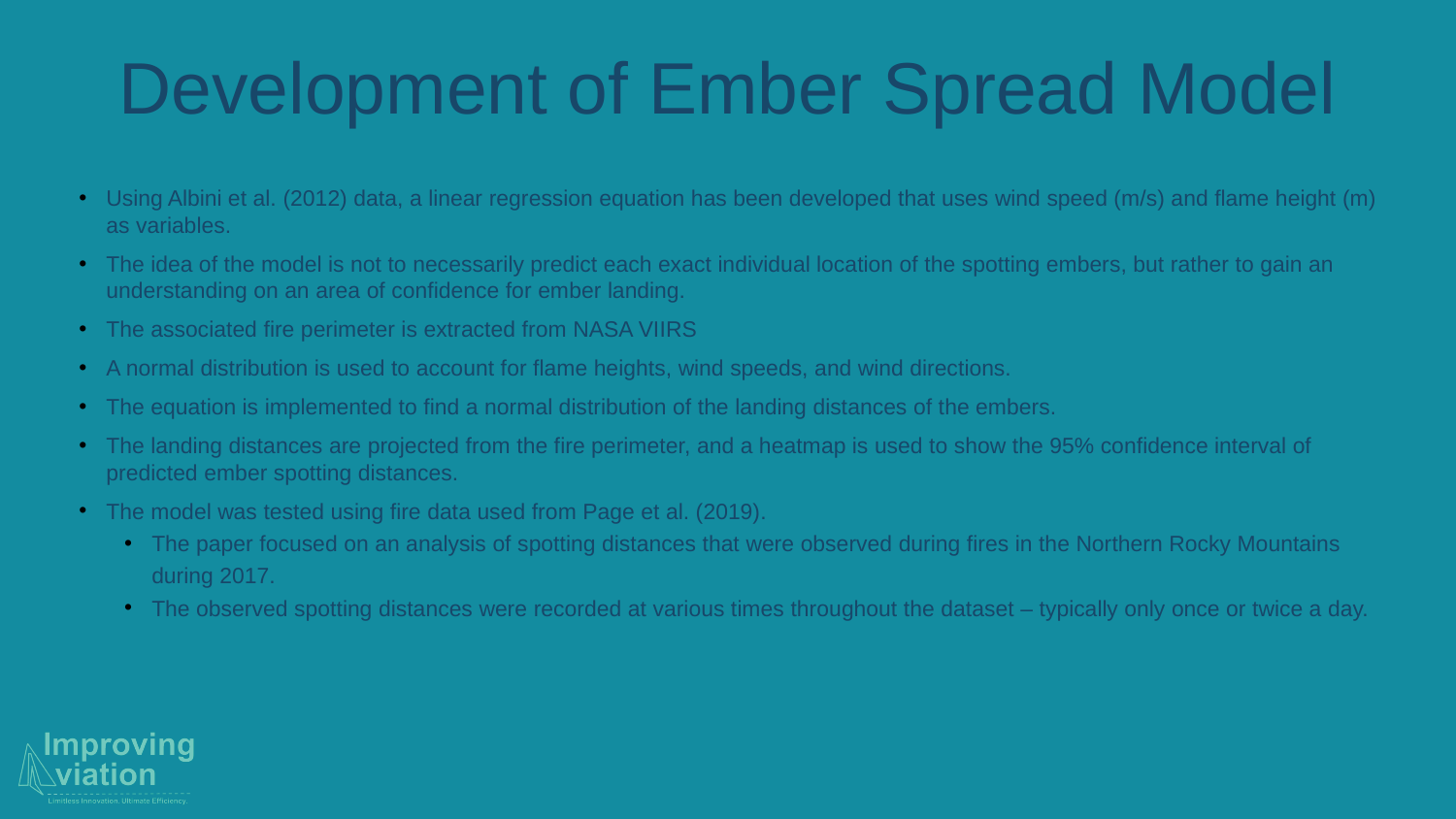

Development of Ember Spread Model
Using Albini et al. (2012) data, a linear regression equation has been developed that uses wind speed (m/s) and flame height (m) as variables.
The idea of the model is not to necessarily predict each exact individual location of the spotting embers, but rather to gain an understanding on an area of confidence for ember landing.
The associated fire perimeter is extracted from NASA VIIRS
A normal distribution is used to account for flame heights, wind speeds, and wind directions.
The equation is implemented to find a normal distribution of the landing distances of the embers.
The landing distances are projected from the fire perimeter, and a heatmap is used to show the 95% confidence interval of predicted ember spotting distances.
The model was tested using fire data used from Page et al. (2019).
The paper focused on an analysis of spotting distances that were observed during fires in the Northern Rocky Mountains during 2017.
The observed spotting distances were recorded at various times throughout the dataset – typically only once or twice a day.